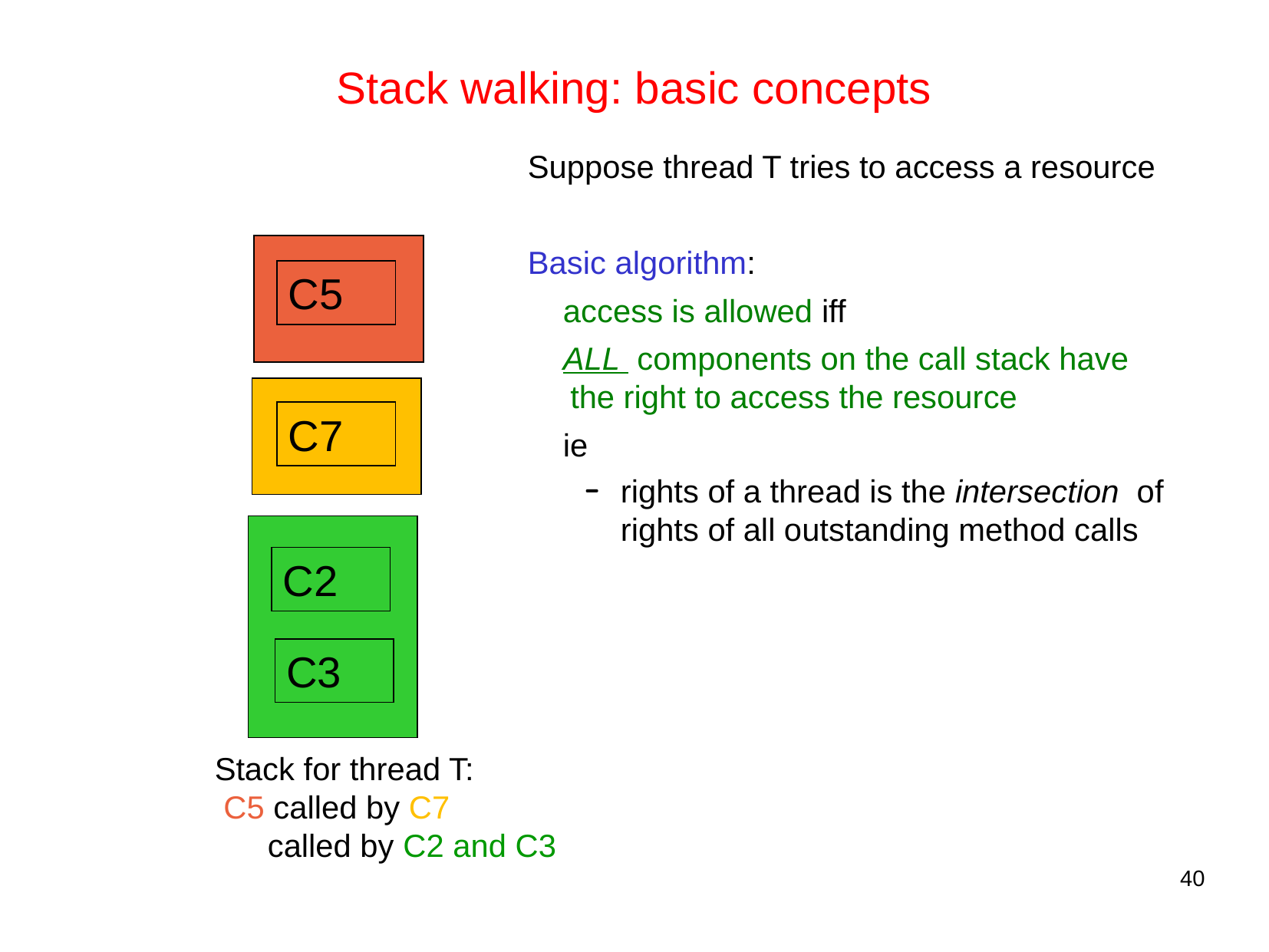

# Stack walking: basic concepts
Suppose thread T tries to access a resource

Basic algorithm:
    access is allowed iff
    ALL  components on the call stack have the right to access the resource
    ie
rights of a thread is the intersection  of rights of all outstanding method calls

C5

C7

C2
C3
Stack for thread T:
 C5 called by C7
      called by C2 and C3
40